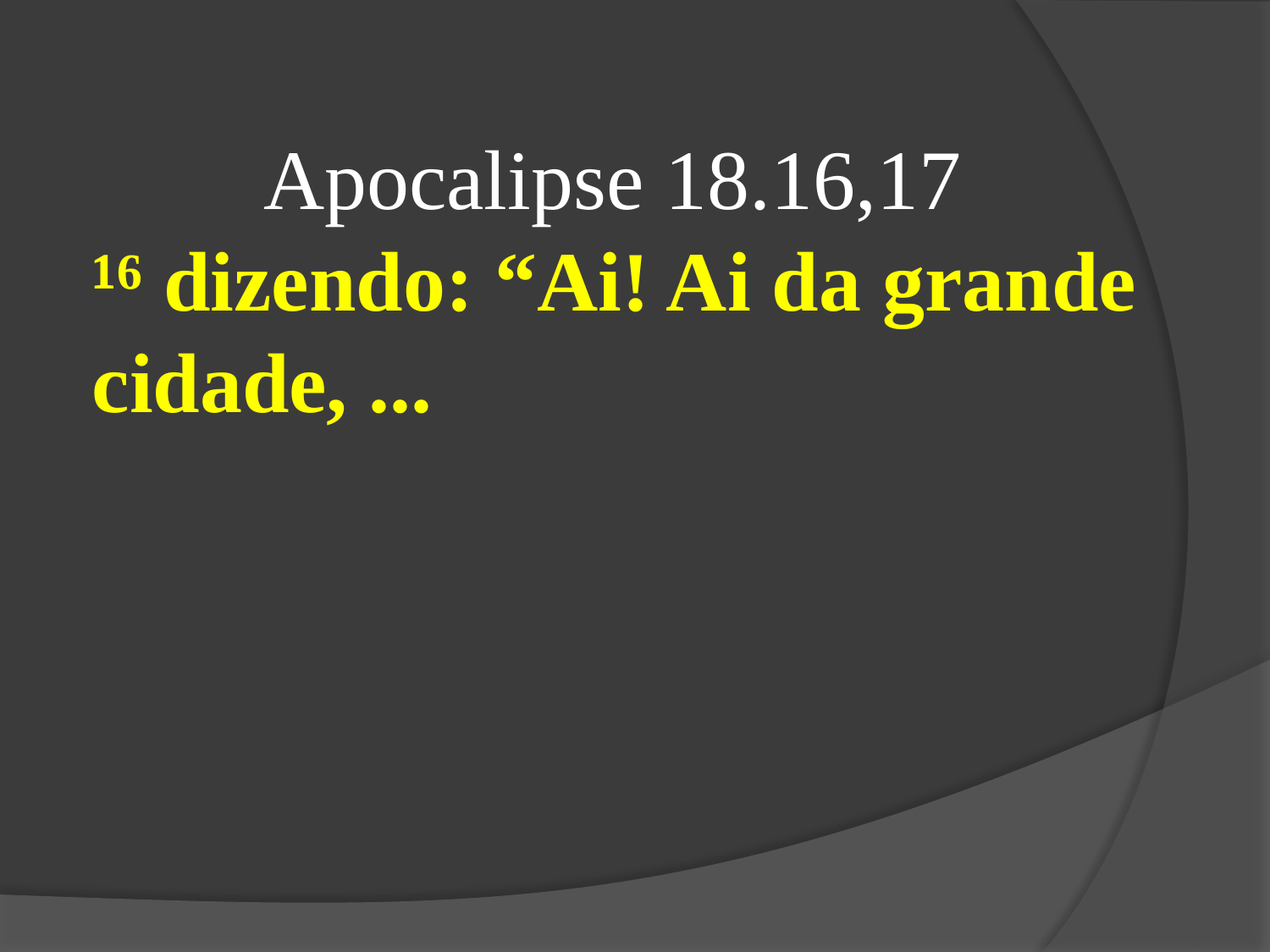

Apocalipse 18.16,17
¹⁶ dizendo: “Ai! Ai da grande cidade, ...